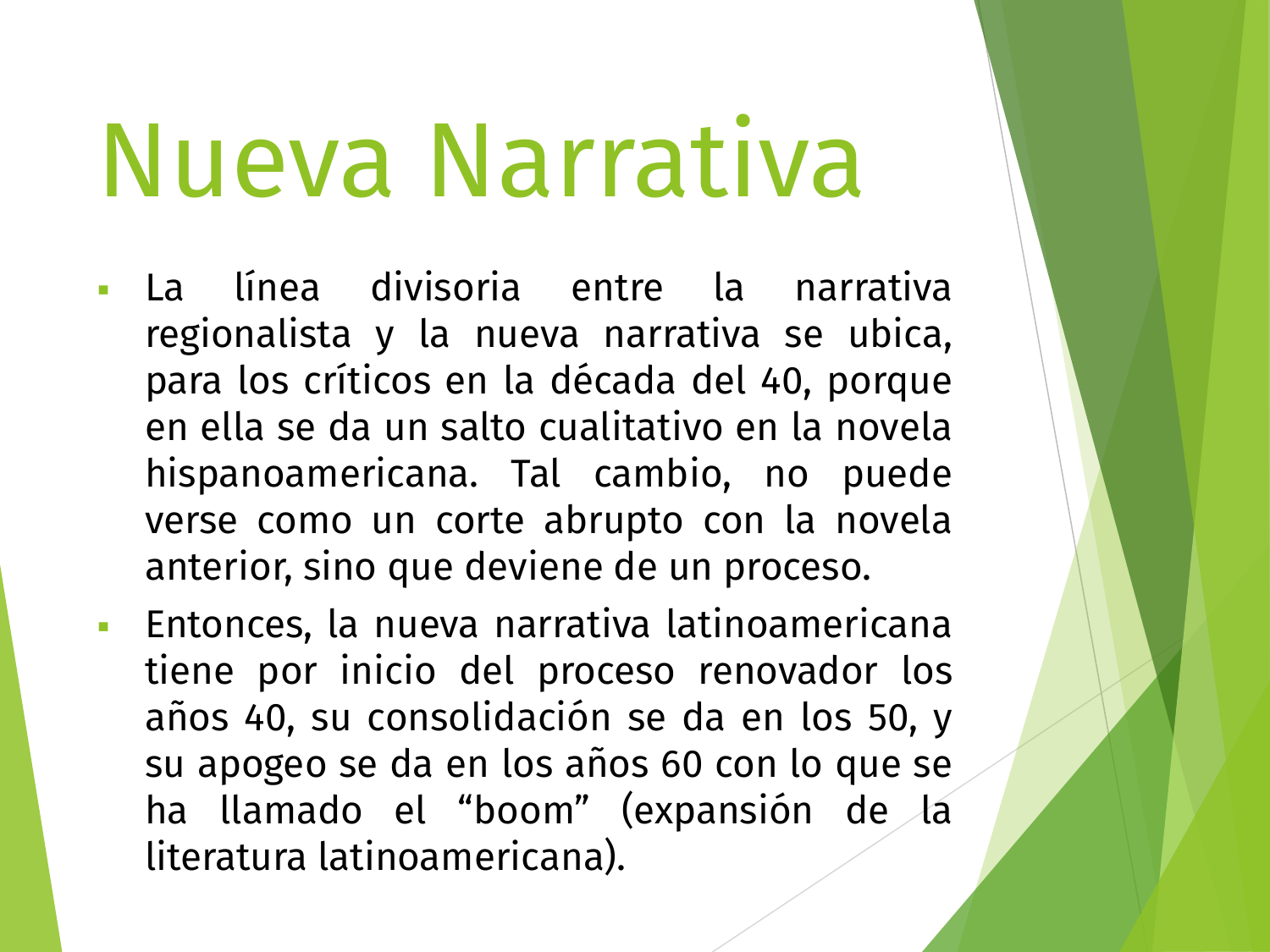

# Nueva Narrativa
La línea divisoria entre la narrativa regionalista y la nueva narrativa se ubica, para los críticos en la década del 40, porque en ella se da un salto cualitativo en la novela hispanoamericana. Tal cambio, no puede verse como un corte abrupto con la novela anterior, sino que deviene de un proceso.
Entonces, la nueva narrativa latinoamericana tiene por inicio del proceso renovador los años 40, su consolidación se da en los 50, y su apogeo se da en los años 60 con lo que se ha llamado el “boom” (expansión de la literatura latinoamericana).